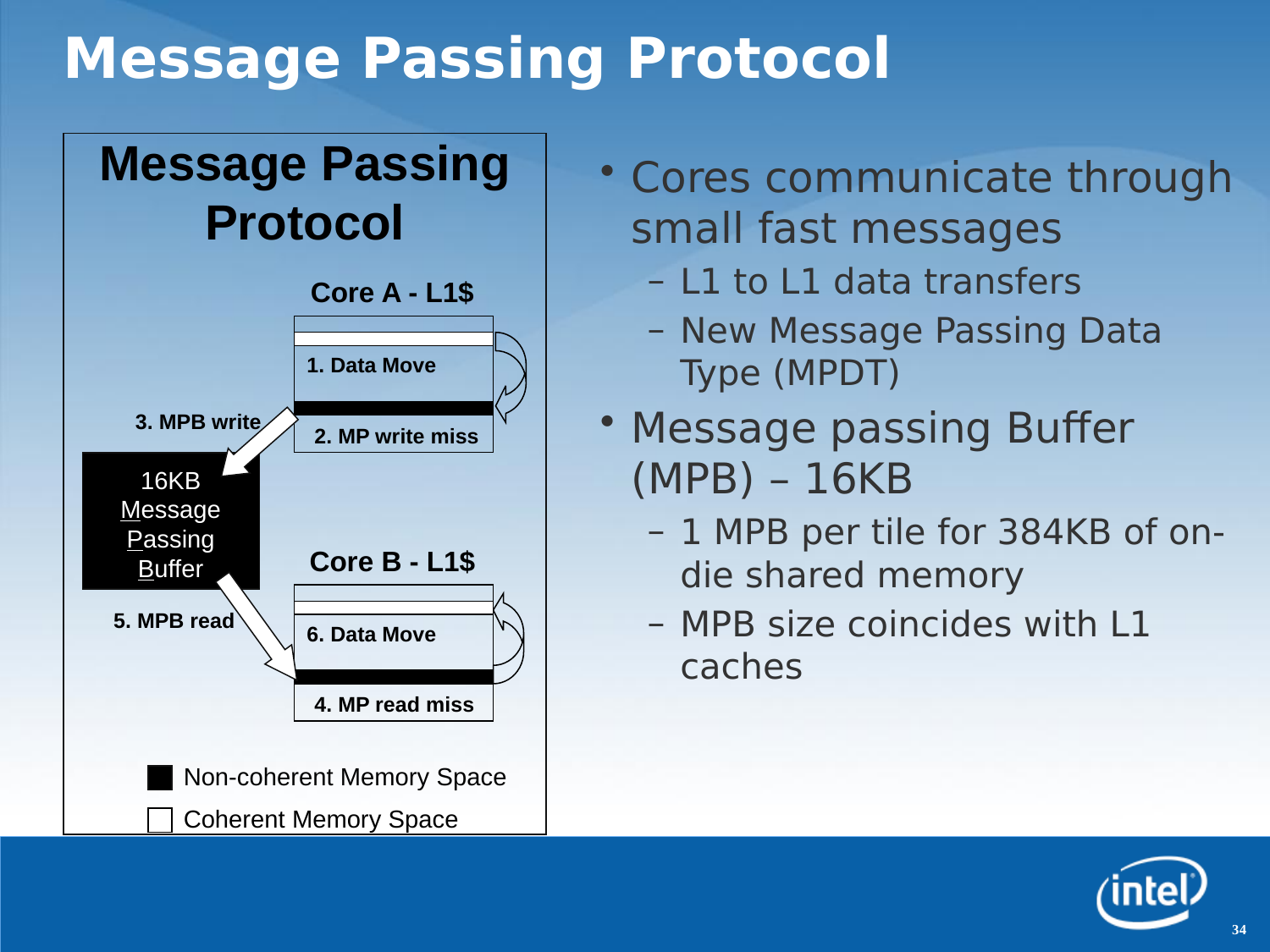

# Message Passing Protocol
Message Passing Protocol

Cores communicate through small fast messages
L1 to L1 data transfers
New Message Passing Data Type (MPDT)
Message passing Buffer (MPB) – 16KB
1 MPB per tile for 384KB of on-die shared memory
MPB size coincides with L1 caches
Core A - L1$

1. Data Move
3. MPB write

2. MP write miss

16KB Message Passing Buffer
Core B - L1$

5. MPB read

6. Data Move

4. MP read miss
Non-coherent Memory Space
Coherent Memory Space

34